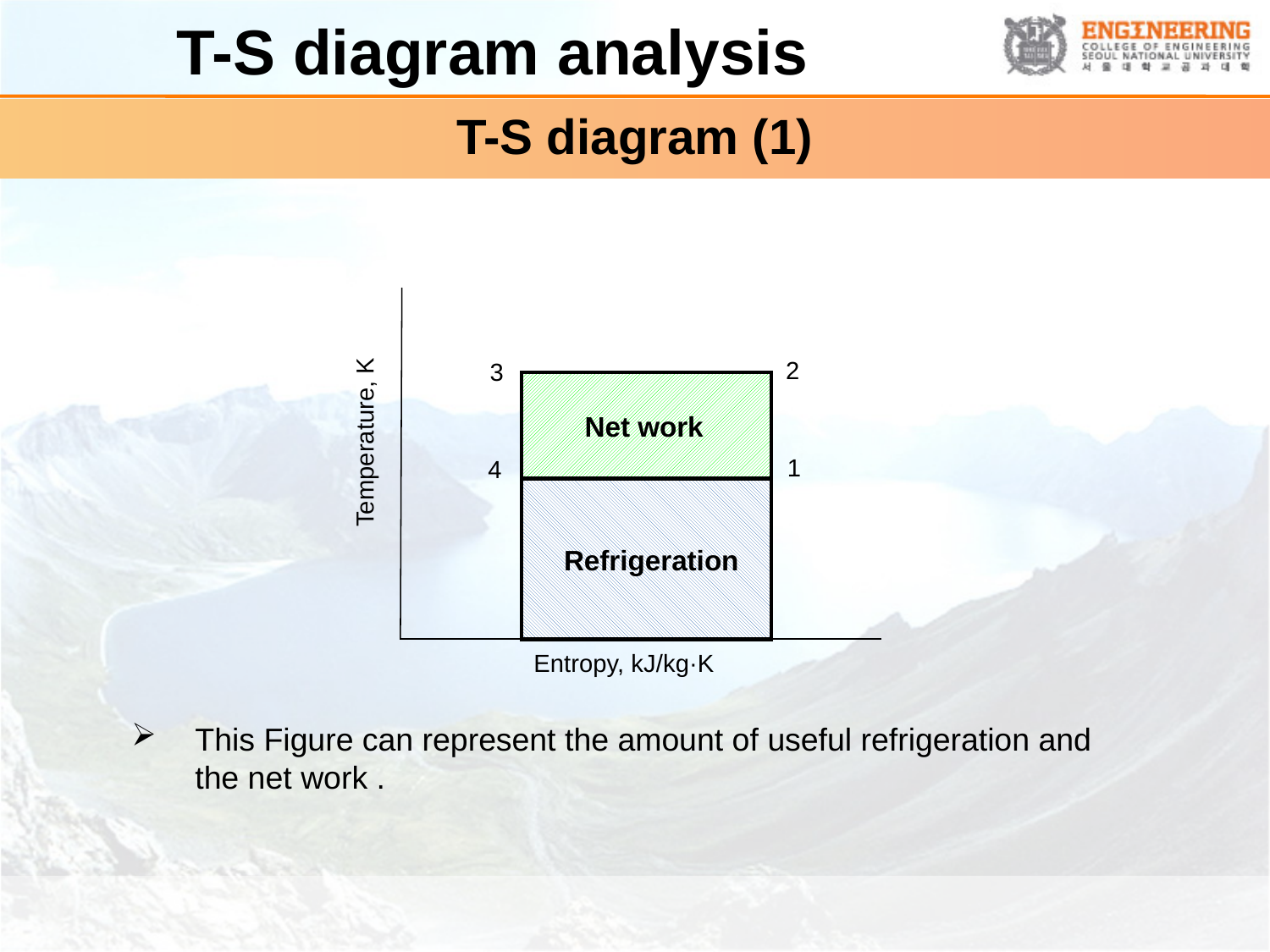

# T-S diagram analysis
T-S diagram (1)
Temperature, K
2
3

Net work
1
4

Refrigeration
Entropy, kJ/kg·K

This Figure can represent the amount of useful refrigeration and the net work .